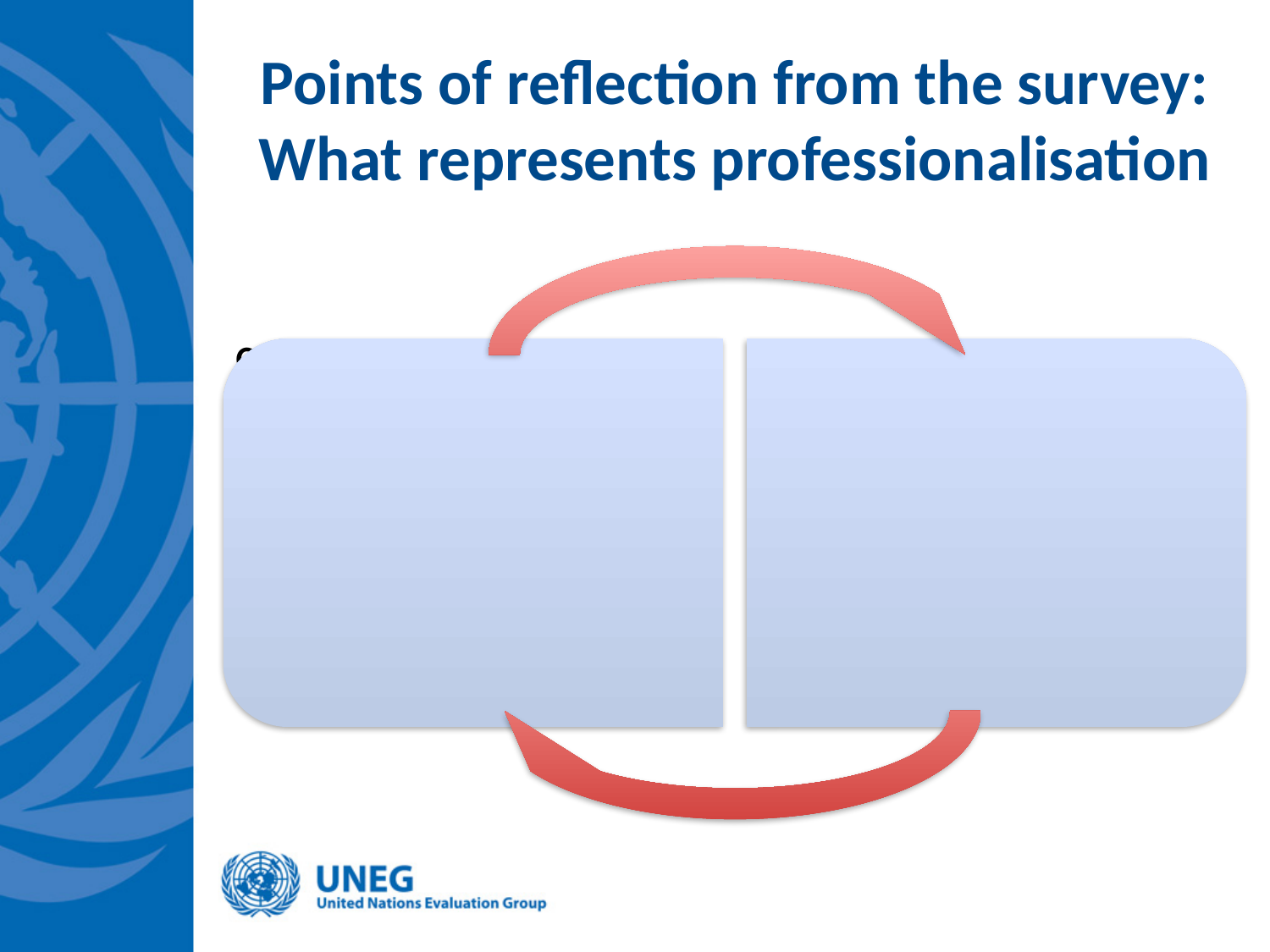

# Points of reflection from the survey: What represents professionalisation
Common vocabulary, standards, policy, principles and methods of evaluation
Combination of core competency skills, education/knowledge combined with experience